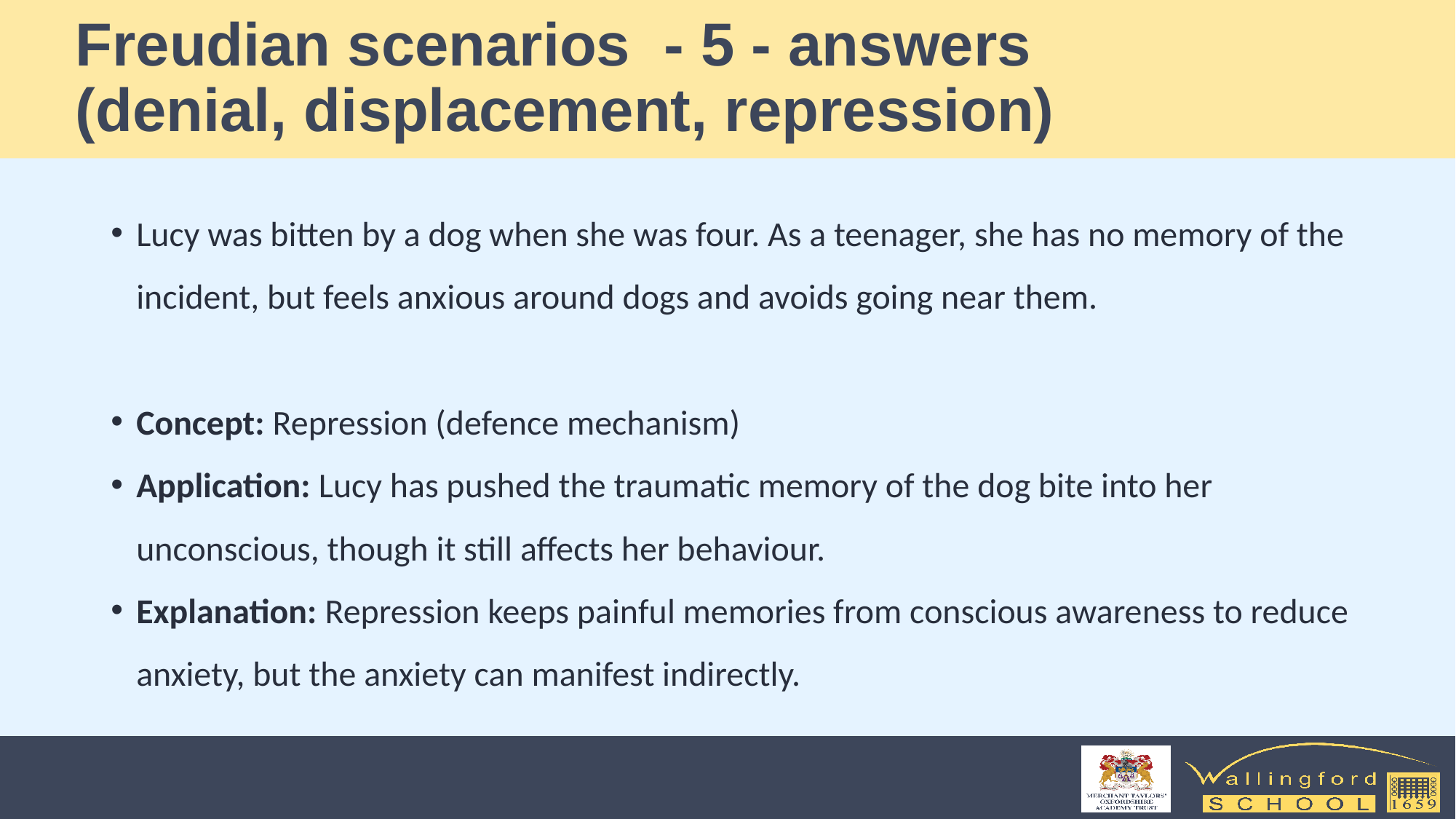

# Freudian scenarios  - 5 - answers (denial, displacement, repression)
Lucy was bitten by a dog when she was four. As a teenager, she has no memory of the incident, but feels anxious around dogs and avoids going near them.

Concept: Repression (defence mechanism)
Application: Lucy has pushed the traumatic memory of the dog bite into her unconscious, though it still affects her behaviour.
Explanation: Repression keeps painful memories from conscious awareness to reduce anxiety, but the anxiety can manifest indirectly.